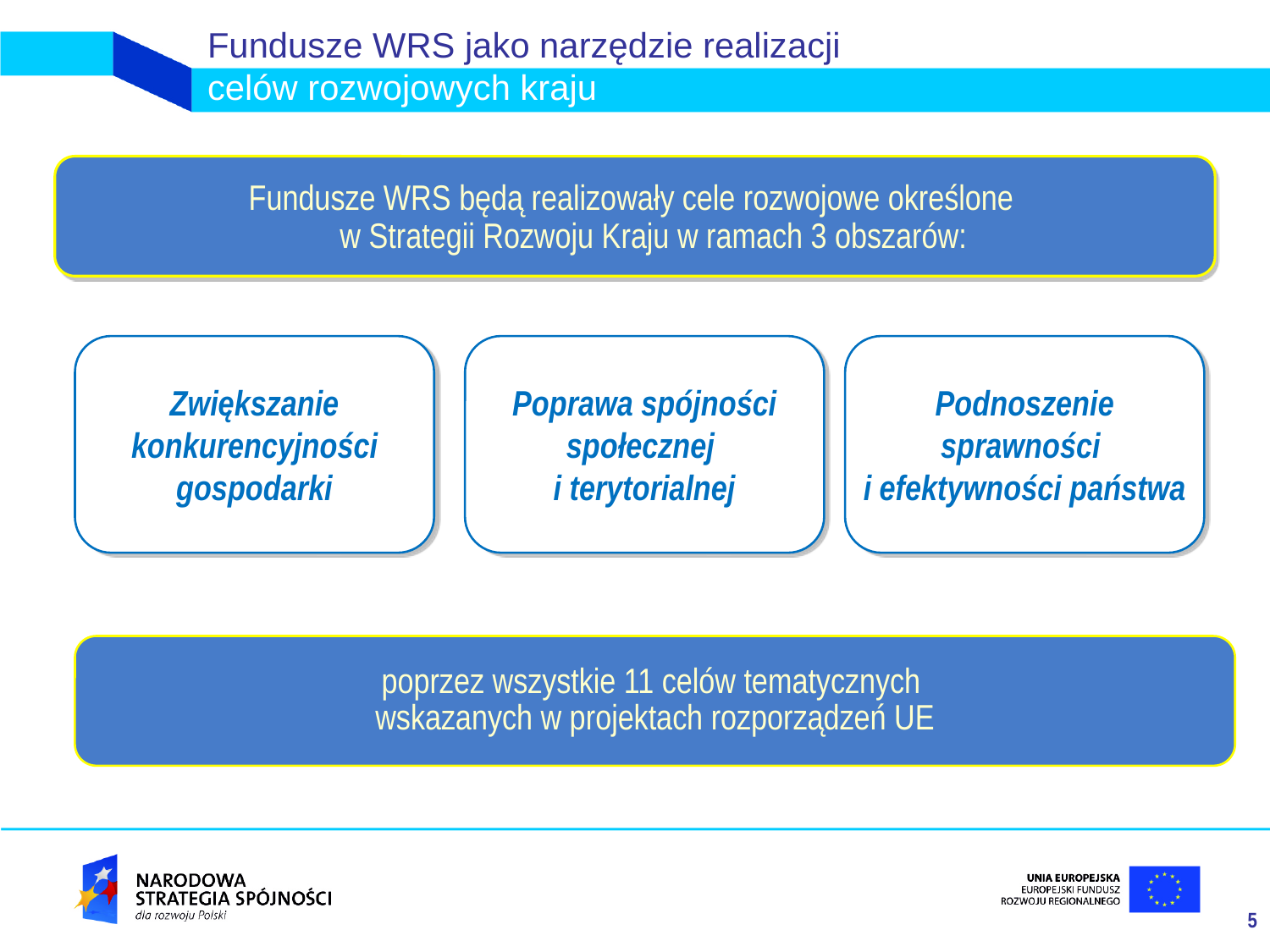

Fundusze WRS jako narzędzie realizacji
celów rozwojowych kraju

Fundusze WRS będą realizowały cele rozwojowe określone
w Strategii Rozwoju Kraju w ramach 3 obszarów:

Zwiększanie konkurencyjności gospodarki
Poprawa spójności społecznej
i terytorialnej
Podnoszenie sprawności
i efektywności państwa

poprzez wszystkie 11 celów tematycznych
wskazanych w projektach rozporządzeń UE
5